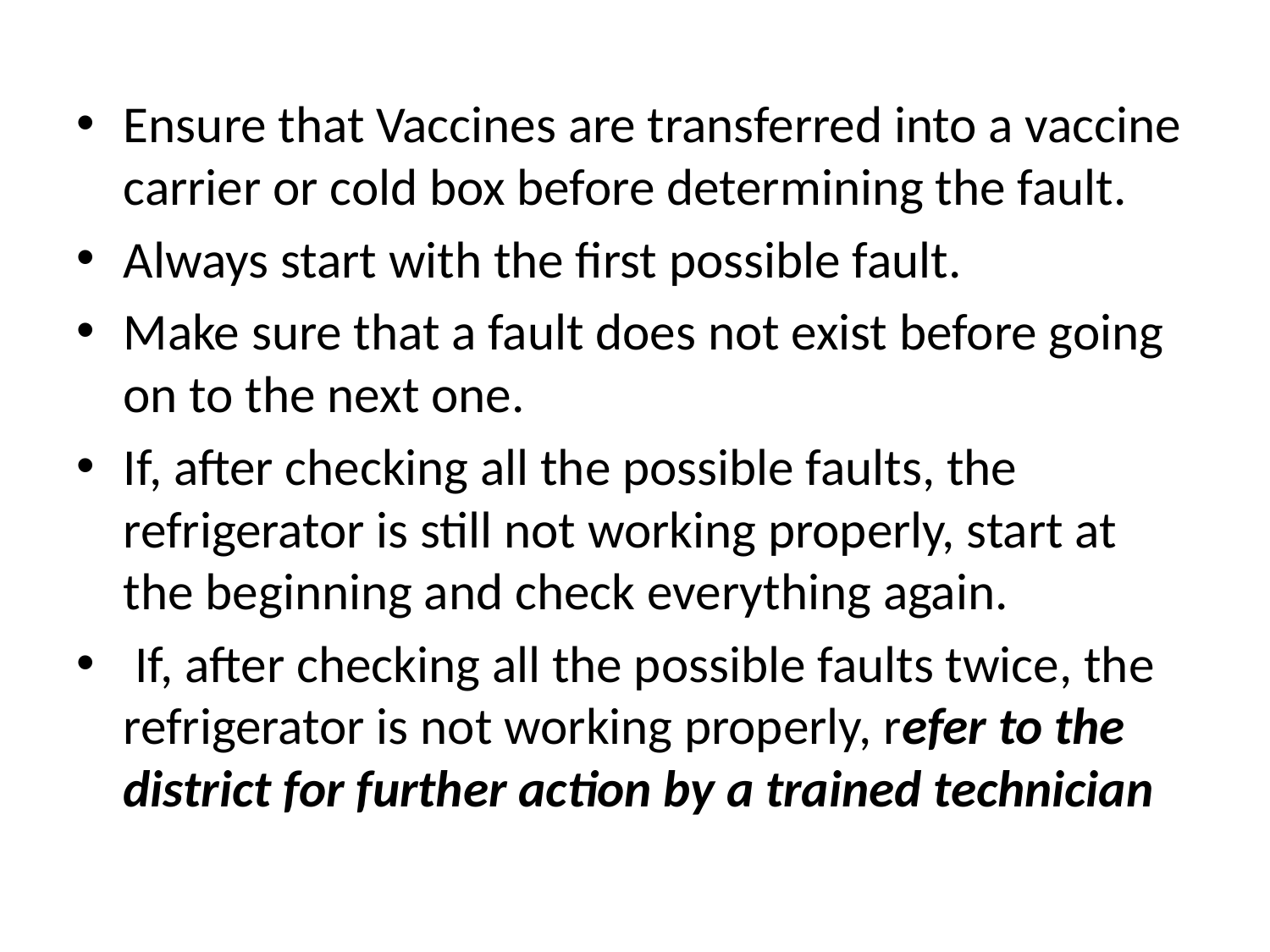

Ensure that Vaccines are transferred into a vaccine carrier or cold box before determining the fault.
Always start with the first possible fault.
Make sure that a fault does not exist before going on to the next one.
If, after checking all the possible faults, the refrigerator is still not working properly, start at the beginning and check everything again.
 If, after checking all the possible faults twice, the refrigerator is not working properly, refer to the district for further action by a trained technician